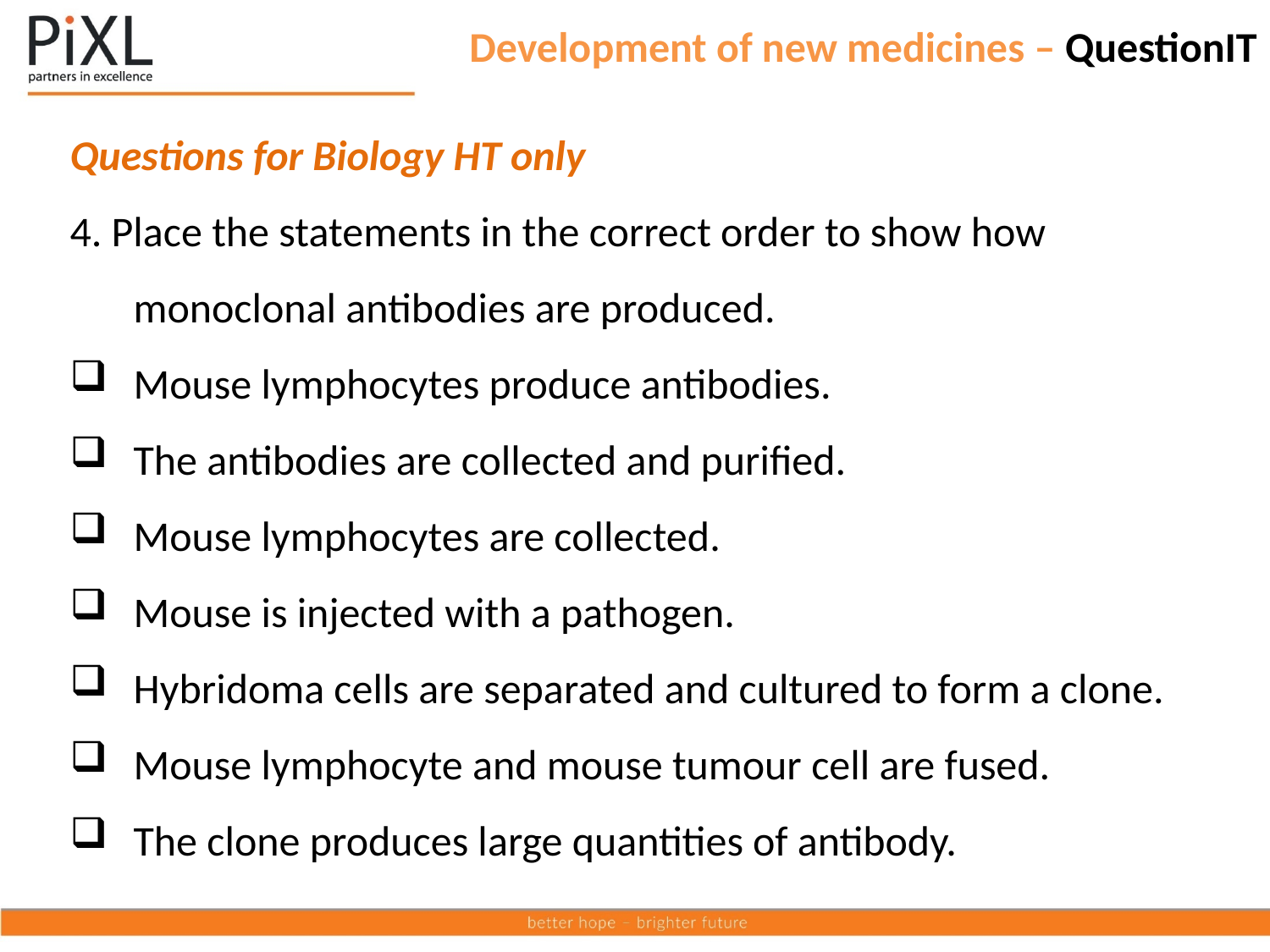

# Development of new medicines – QuestionIT
Questions for Biology HT only
4. Place the statements in the correct order to show how monoclonal antibodies are produced.
Mouse lymphocytes produce antibodies.
The antibodies are collected and purified.
Mouse lymphocytes are collected.
Mouse is injected with a pathogen.
Hybridoma cells are separated and cultured to form a clone.
Mouse lymphocyte and mouse tumour cell are fused.
The clone produces large quantities of antibody.